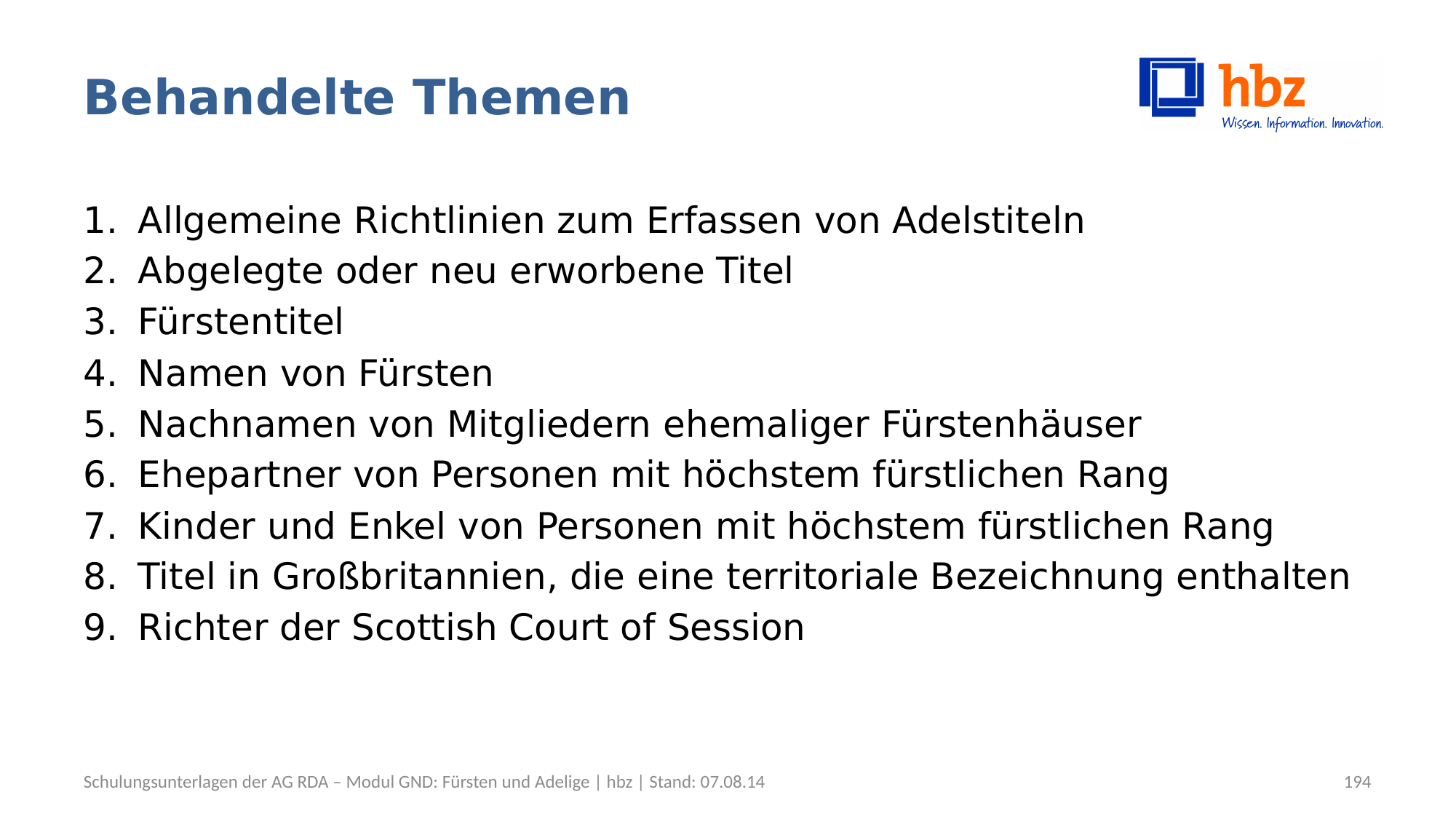

# Behandelte Themen
Allgemeine Richtlinien zum Erfassen von Adelstiteln
Abgelegte oder neu erworbene Titel
Fürstentitel
Namen von Fürsten
Nachnamen von Mitgliedern ehemaliger Fürstenhäuser
Ehepartner von Personen mit höchstem fürstlichen Rang
Kinder und Enkel von Personen mit höchstem fürstlichen Rang
Titel in Großbritannien, die eine territoriale Bezeichnung enthalten
Richter der Scottish Court of Session
Schulungsunterlagen der AG RDA – Modul GND: Fürsten und Adelige | hbz | Stand: 07.08.14
194